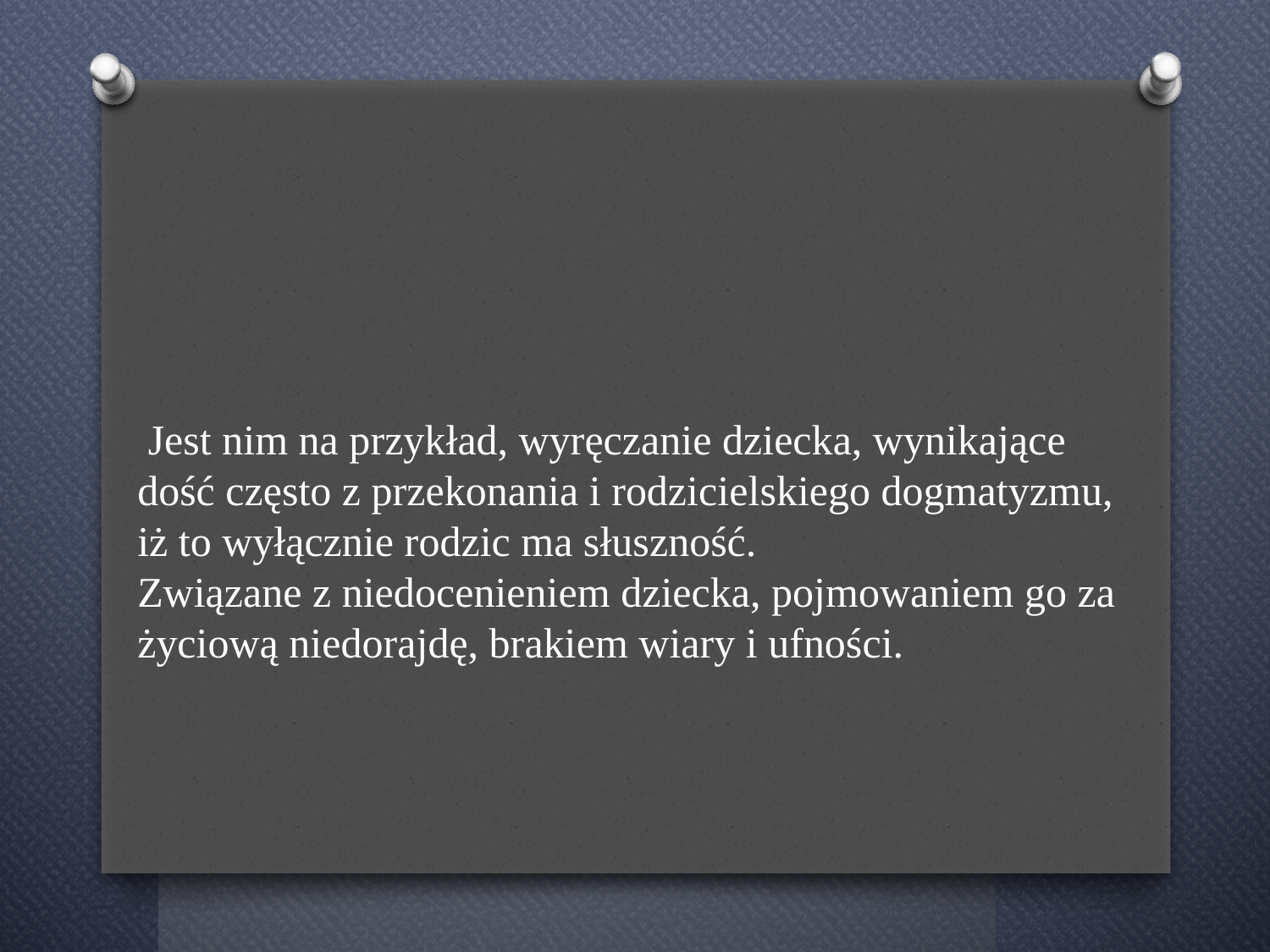

Jest nim na przykład, wyręczanie dziecka, wynikające dość często z przekonania i rodzicielskiego dogmatyzmu, iż to wyłącznie rodzic ma słuszność.
Związane z niedocenieniem dziecka, pojmowaniem go za życiową niedorajdę, brakiem wiary i ufności.